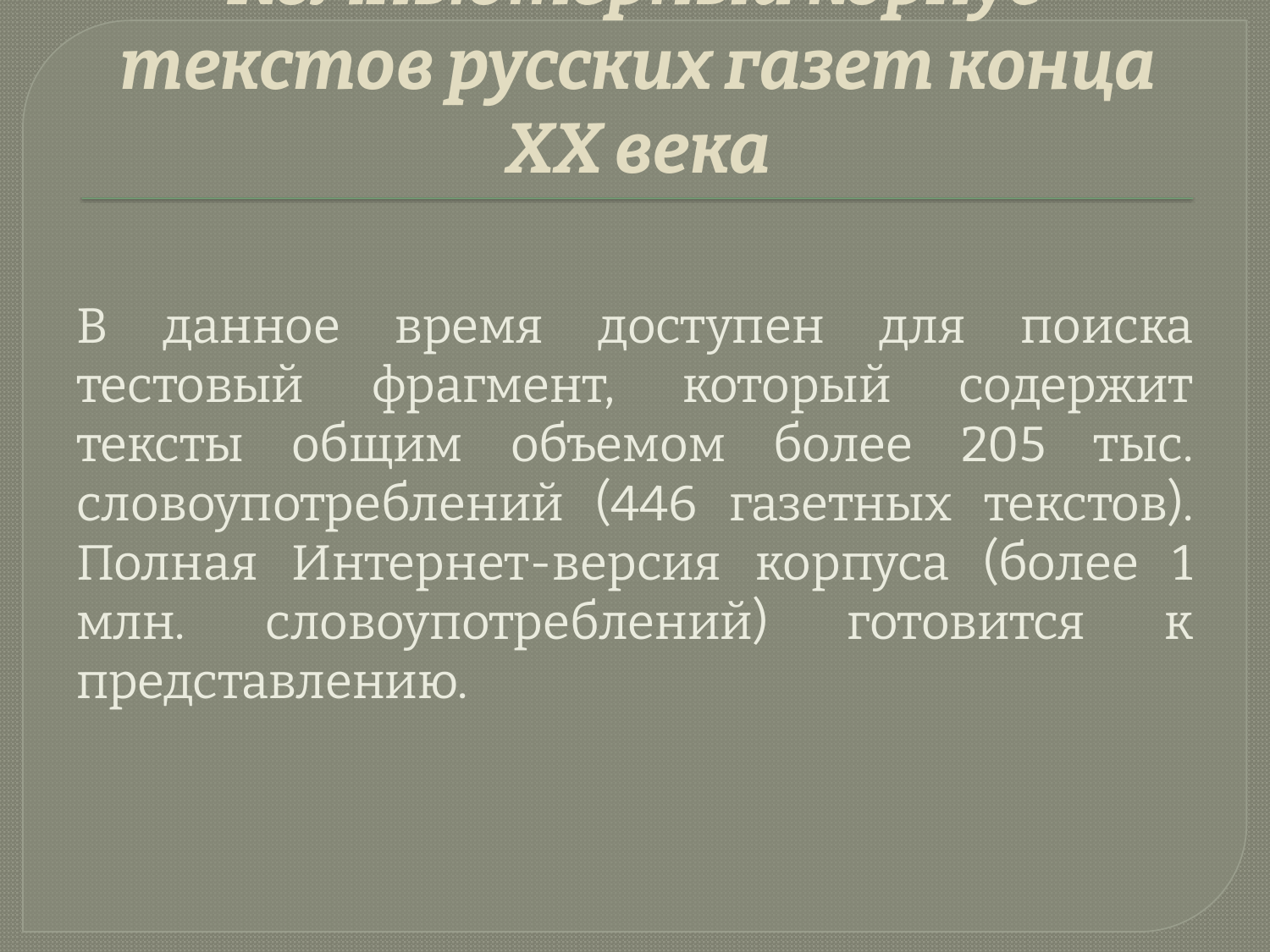

# Компьютерный корпус текстов русских газет конца ХХ века

В данное время доступен для поиска тестовый фрагмент, который содержит тексты общим объемом более 205 тыс. словоупотреблений (446 газетных текстов). Полная Интернет-версия корпуса (более 1 млн. словоупотреблений) готовится к представлению.